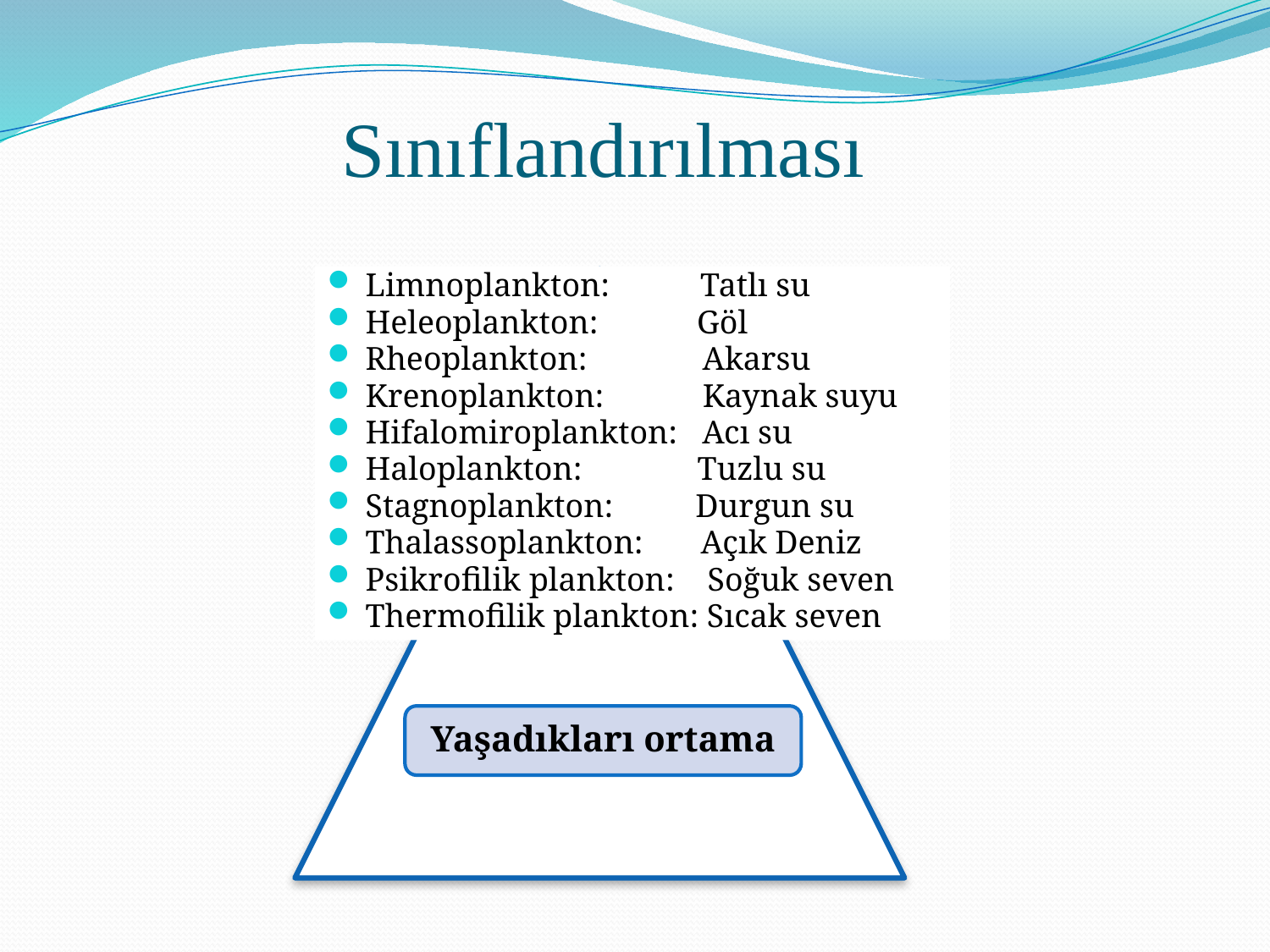

Sınıflandırılması
#
Limnoplankton:           Tatlı su
Heleoplankton:            Göl
Rheoplankton:              Akarsu
Krenoplankton:            Kaynak suyu
Hifalomiroplankton:   Acı su
Haloplankton:              Tuzlu su
Stagnoplankton:          Durgun su
Thalassoplankton:       Açık Deniz
Psikrofilik plankton:    Soğuk seven
Thermofilik plankton: Sıcak seven
Yaşadıkları ortama